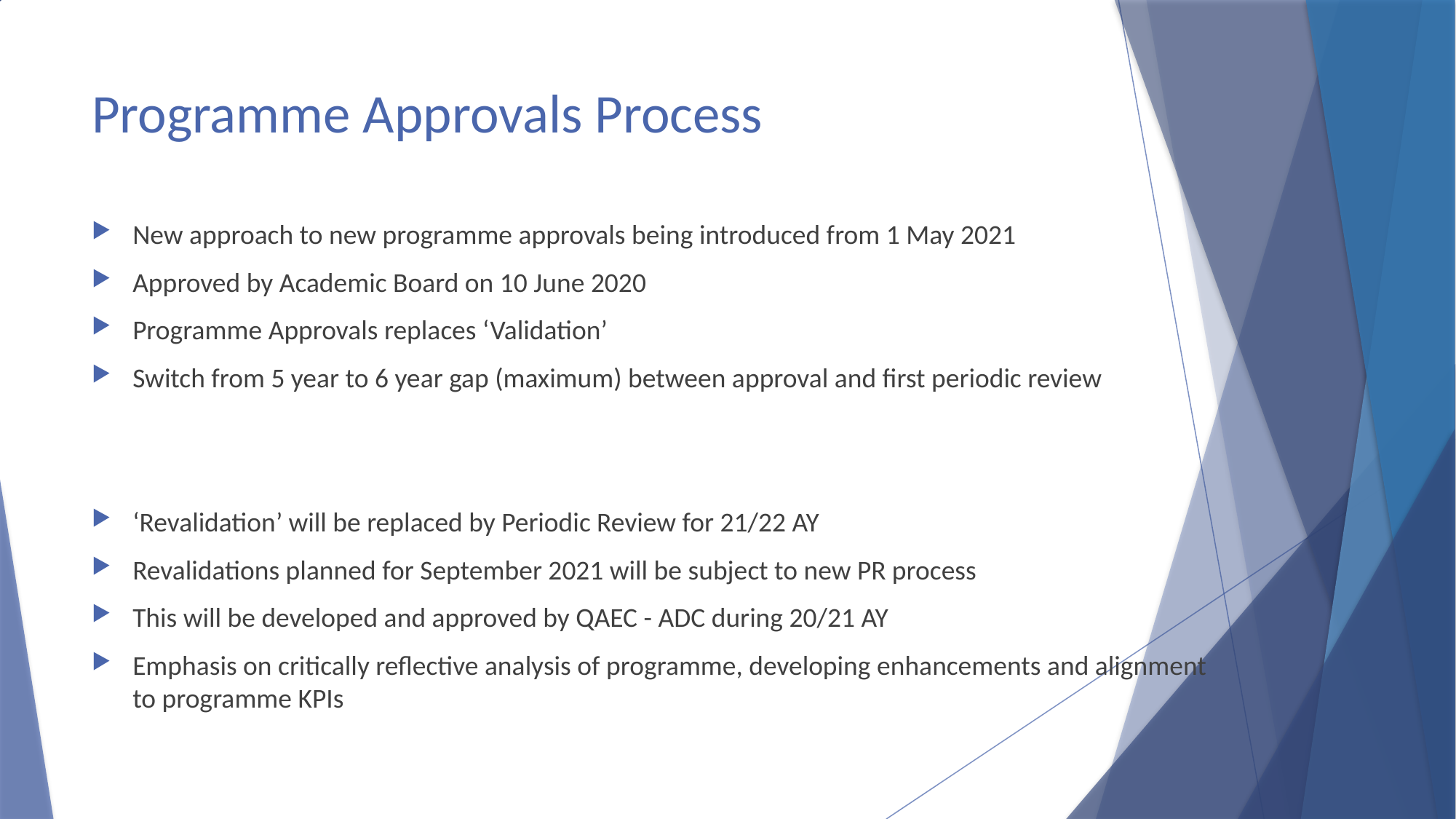

# Programme Approvals Process
New approach to new programme approvals being introduced from 1 May 2021
Approved by Academic Board on 10 June 2020
Programme Approvals replaces ‘Validation’
Switch from 5 year to 6 year gap (maximum) between approval and first periodic review

‘Revalidation’ will be replaced by Periodic Review for 21/22 AY
Revalidations planned for September 2021 will be subject to new PR process
This will be developed and approved by QAEC - ADC during 20/21 AY
Emphasis on critically reflective analysis of programme, developing enhancements and alignment to programme KPIs